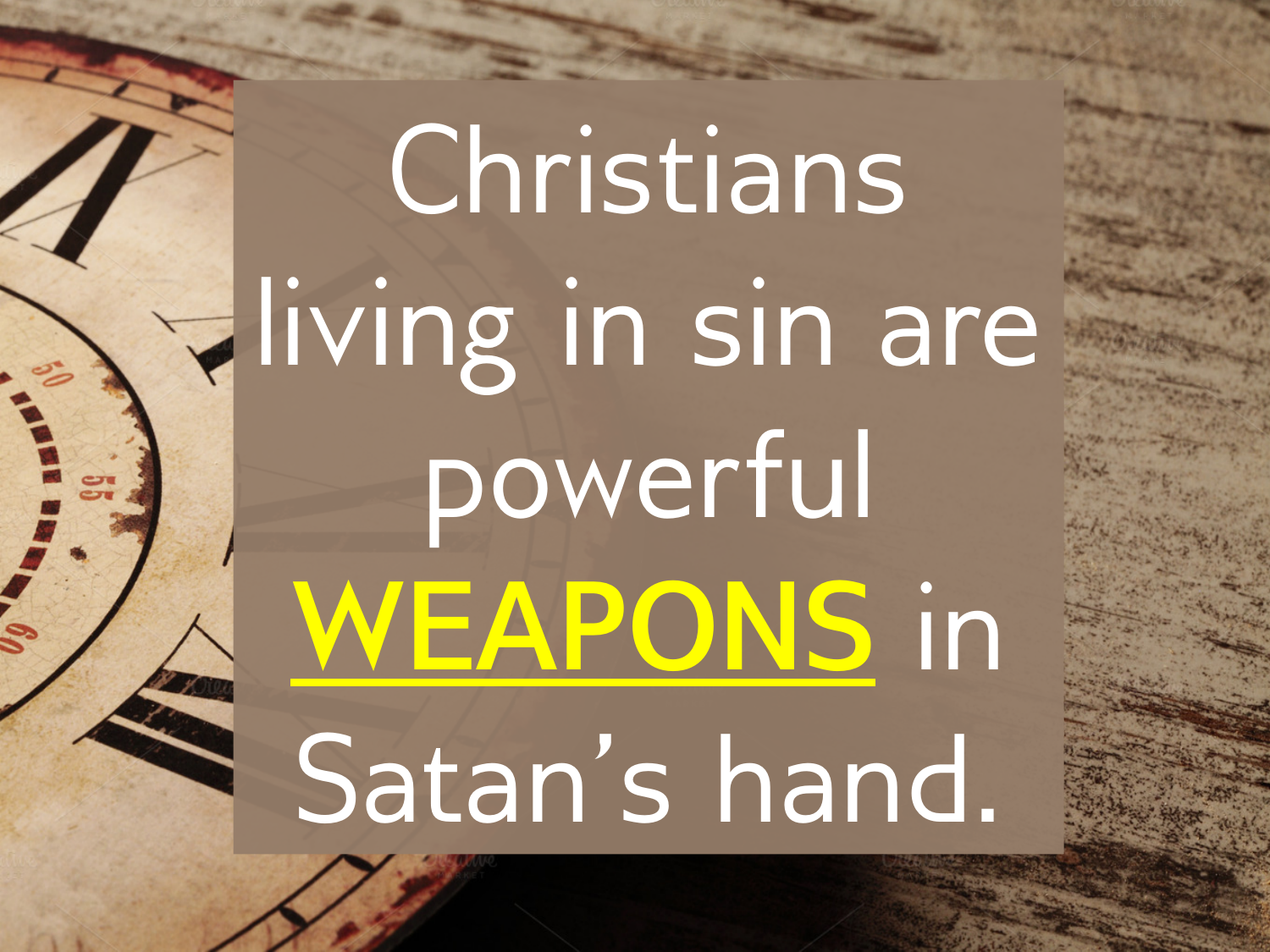

Christians living in sin are powerful WEAPONS in Satan’s hand.